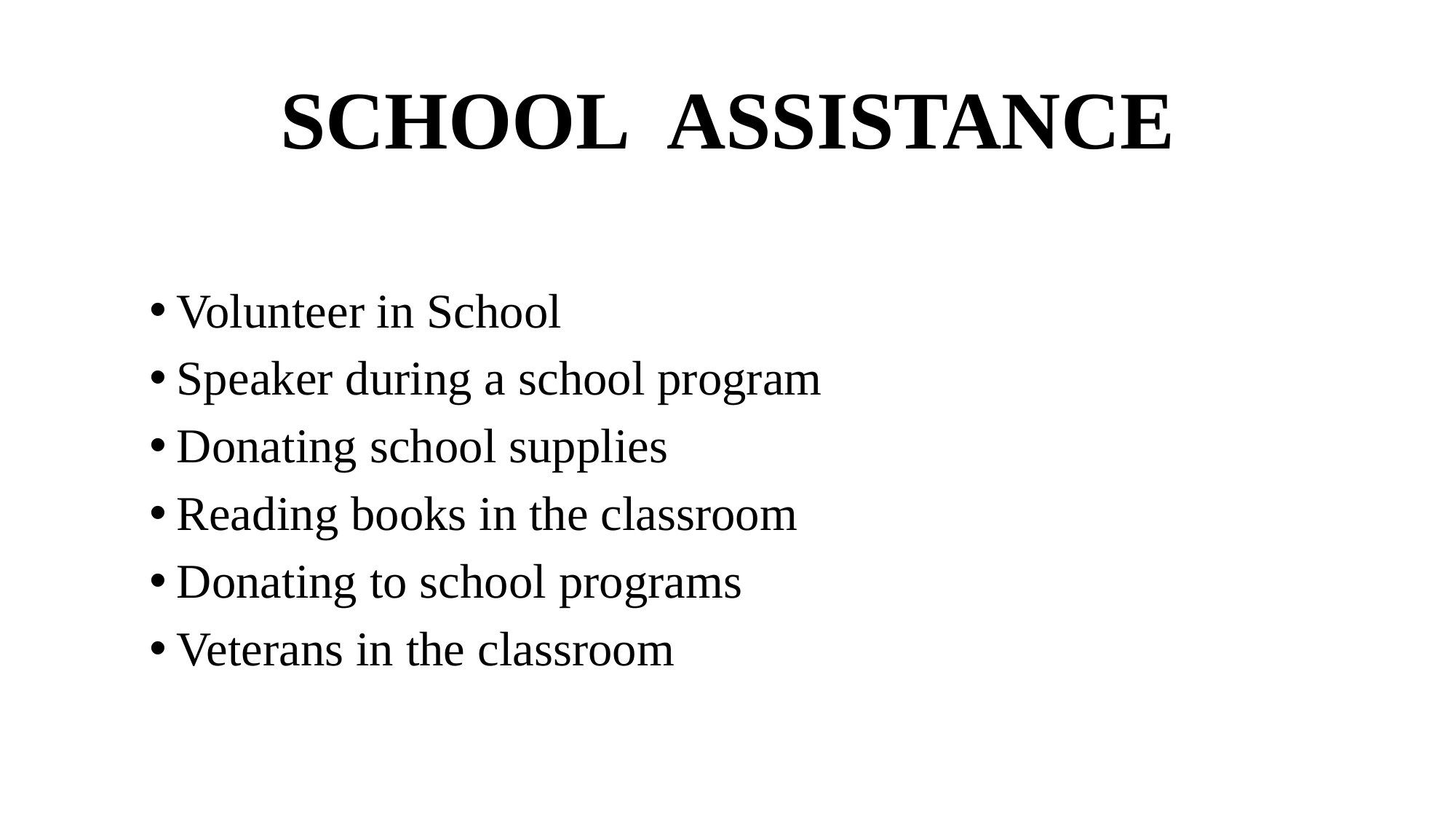

# SCHOOL  ASSISTANCE
Volunteer in School
Speaker during a school program
Donating school supplies
Reading books in the classroom
Donating to school programs
Veterans in the classroom